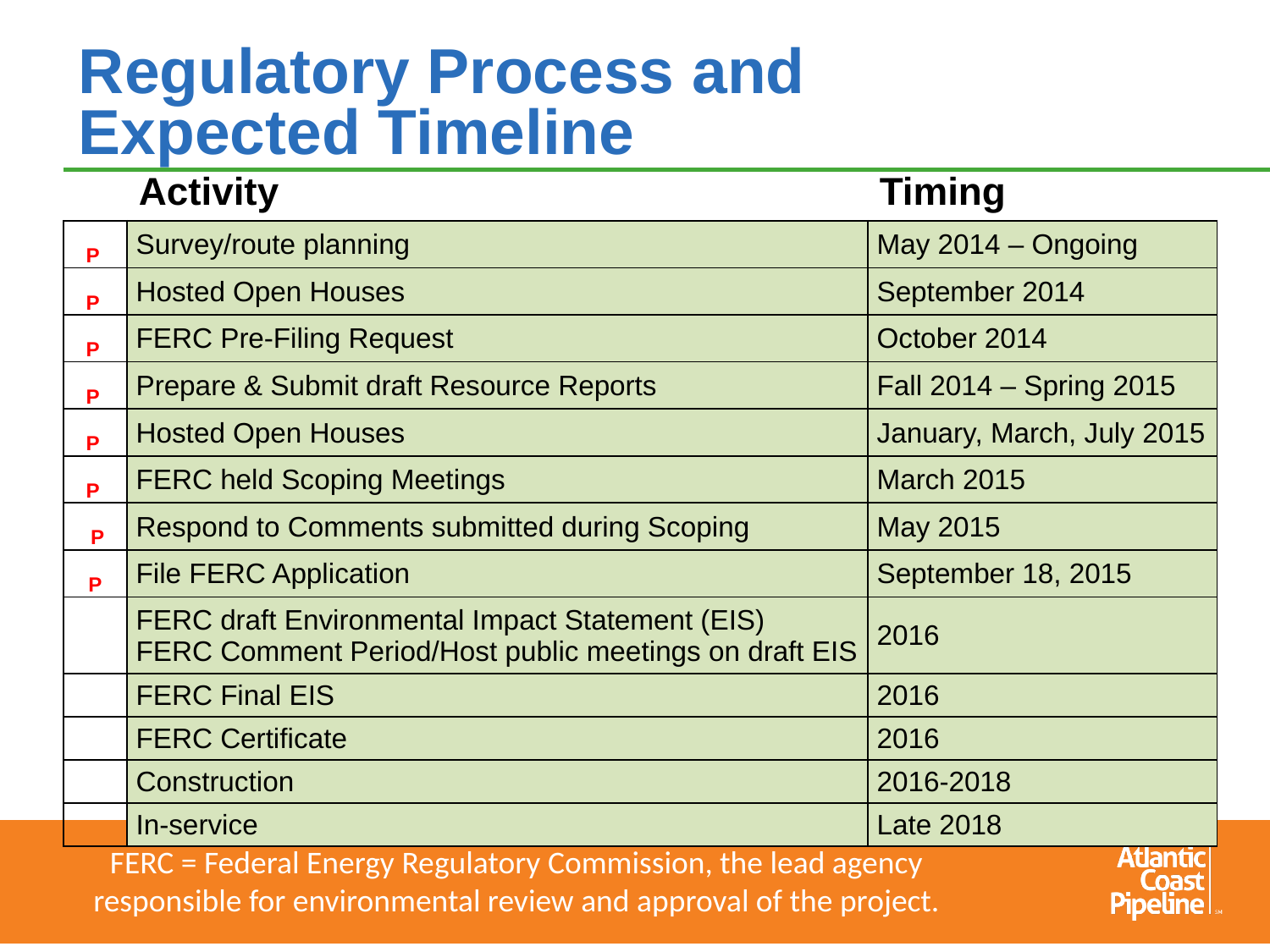

# Regulatory Process and Expected Timeline
|  | Activity | Timing |
| --- | --- | --- |
| P | Survey/route planning | May 2014 – Ongoing |
| P | Hosted Open Houses | September 2014 |
| P | FERC Pre-Filing Request | October 2014 |
| P | Prepare & Submit draft Resource Reports | Fall 2014 – Spring 2015 |
| P | Hosted Open Houses | January, March, July 2015 |
| P | FERC held Scoping Meetings | March 2015 |
| P | Respond to Comments submitted during Scoping | May 2015 |
| P | File FERC Application | September 18, 2015 |
|  | FERC draft Environmental Impact Statement (EIS) FERC Comment Period/Host public meetings on draft EIS | 2016 |
|  | FERC Final EIS | 2016 |
|  | FERC Certificate | 2016 |
|  | Construction | 2016-2018 |
|  | In-service | Late 2018 |
12
FERC = Federal Energy Regulatory Commission, the lead agency responsible for environmental review and approval of the project.